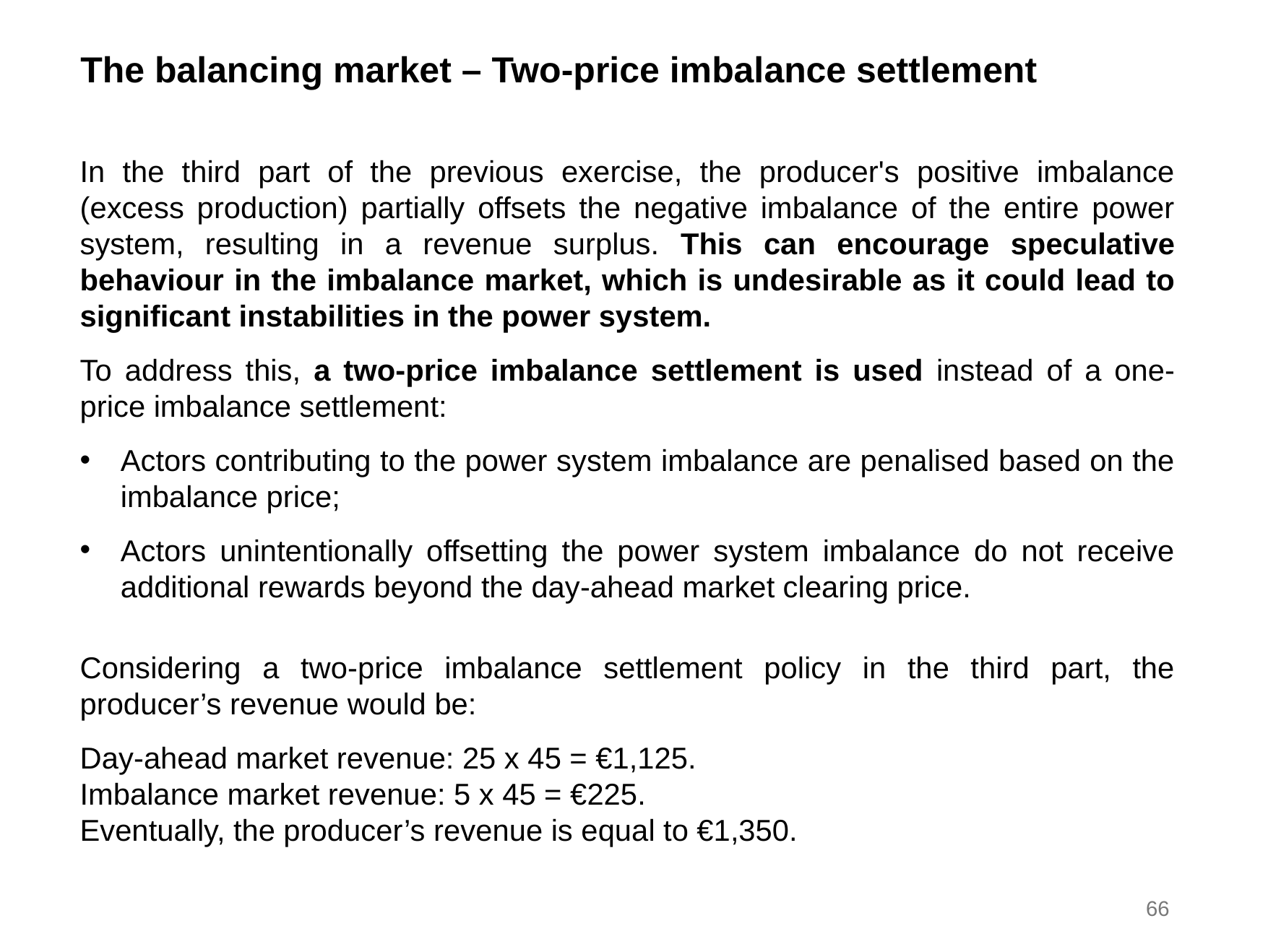

The balancing market – Two-price imbalance settlement
In the third part of the previous exercise, the producer's positive imbalance (excess production) partially offsets the negative imbalance of the entire power system, resulting in a revenue surplus. This can encourage speculative behaviour in the imbalance market, which is undesirable as it could lead to significant instabilities in the power system.

To address this, a two-price imbalance settlement is used instead of a one-price imbalance settlement:

Actors contributing to the power system imbalance are penalised based on the imbalance price;

Actors unintentionally offsetting the power system imbalance do not receive additional rewards beyond the day-ahead market clearing price.
Considering a two-price imbalance settlement policy in the third part, the producer’s revenue would be:

Day-ahead market revenue: 25 x 45 = €1,125.
Imbalance market revenue: 5 x 45 = €225.
Eventually, the producer’s revenue is equal to €1,350.
66